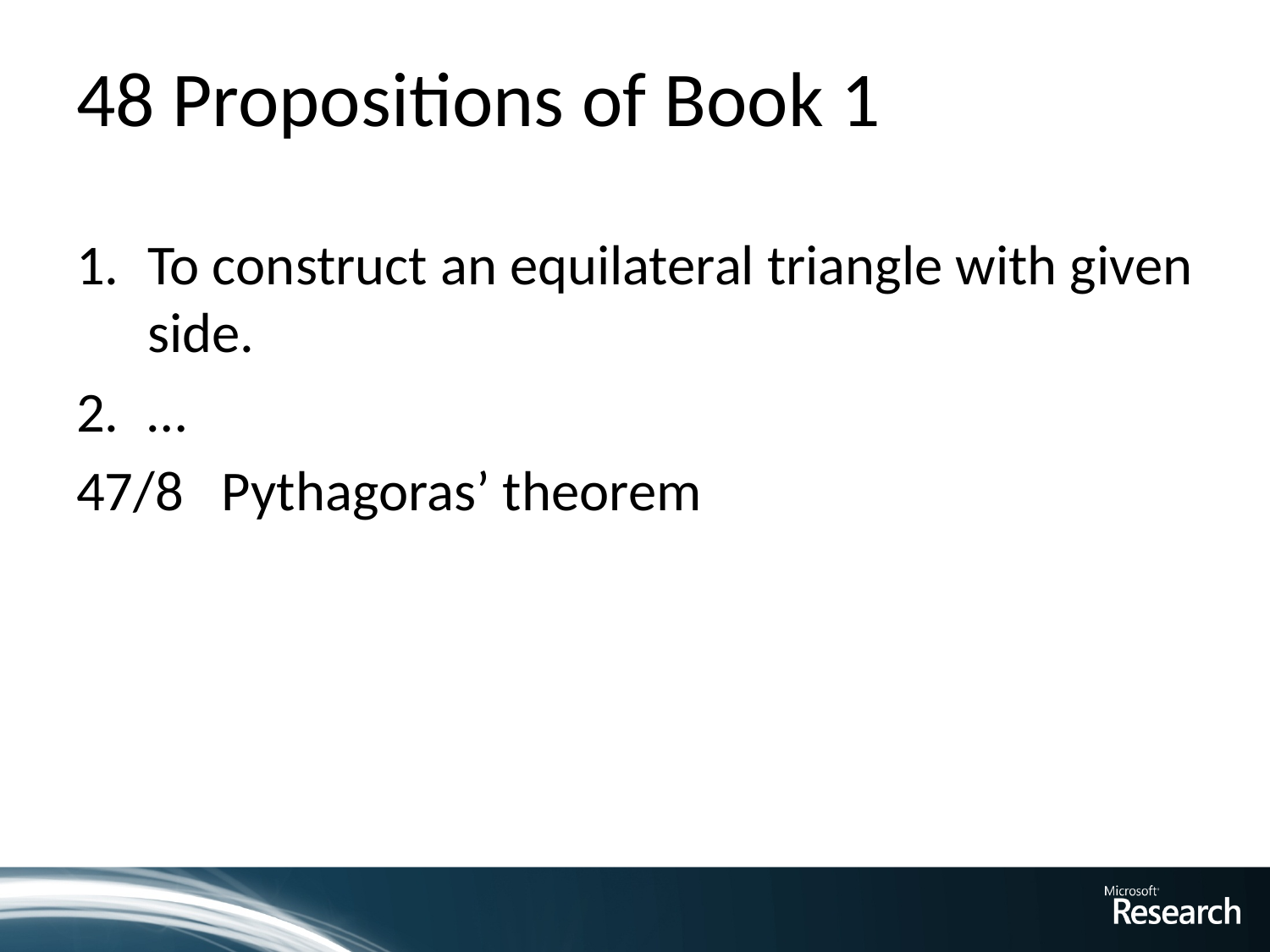

# 48 Propositions of Book 1
To construct an equilateral triangle with given side.
…
47/8   Pythagoras’ theorem